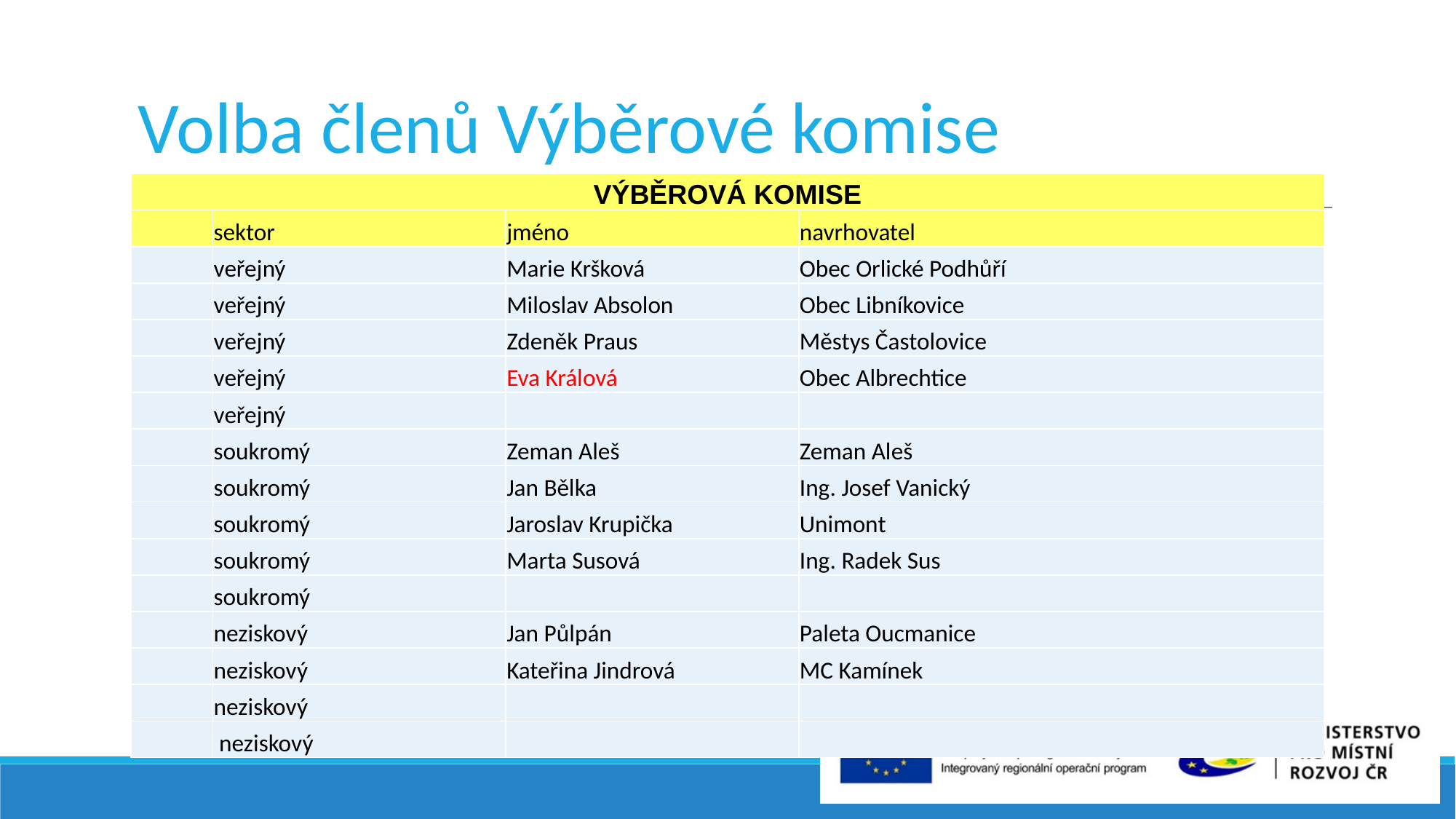

# Volba členů Výběrové komise
| VÝBĚROVÁ KOMISE |  |  |  |
| --- | --- | --- | --- |
|  | sektor | jméno | navrhovatel |
|  | veřejný | Marie Kršková | Obec Orlické Podhůří |
|  | veřejný | Miloslav Absolon | Obec Libníkovice |
|  | veřejný | Zdeněk Praus | Městys Častolovice |
|  | veřejný | Eva Králová | Obec Albrechtice |
|  | veřejný |  |  |
|  | soukromý | Zeman Aleš | Zeman Aleš |
|  | soukromý | Jan Bělka | Ing. Josef Vanický |
|  | soukromý | Jaroslav Krupička | Unimont |
|  | soukromý | Marta Susová | Ing. Radek Sus |
|  | soukromý |  |  |
|  | neziskový | Jan Půlpán | Paleta Oucmanice |
|  | neziskový | Kateřina Jindrová | MC Kamínek |
|  | neziskový |  |  |
|  | neziskový |  |  |